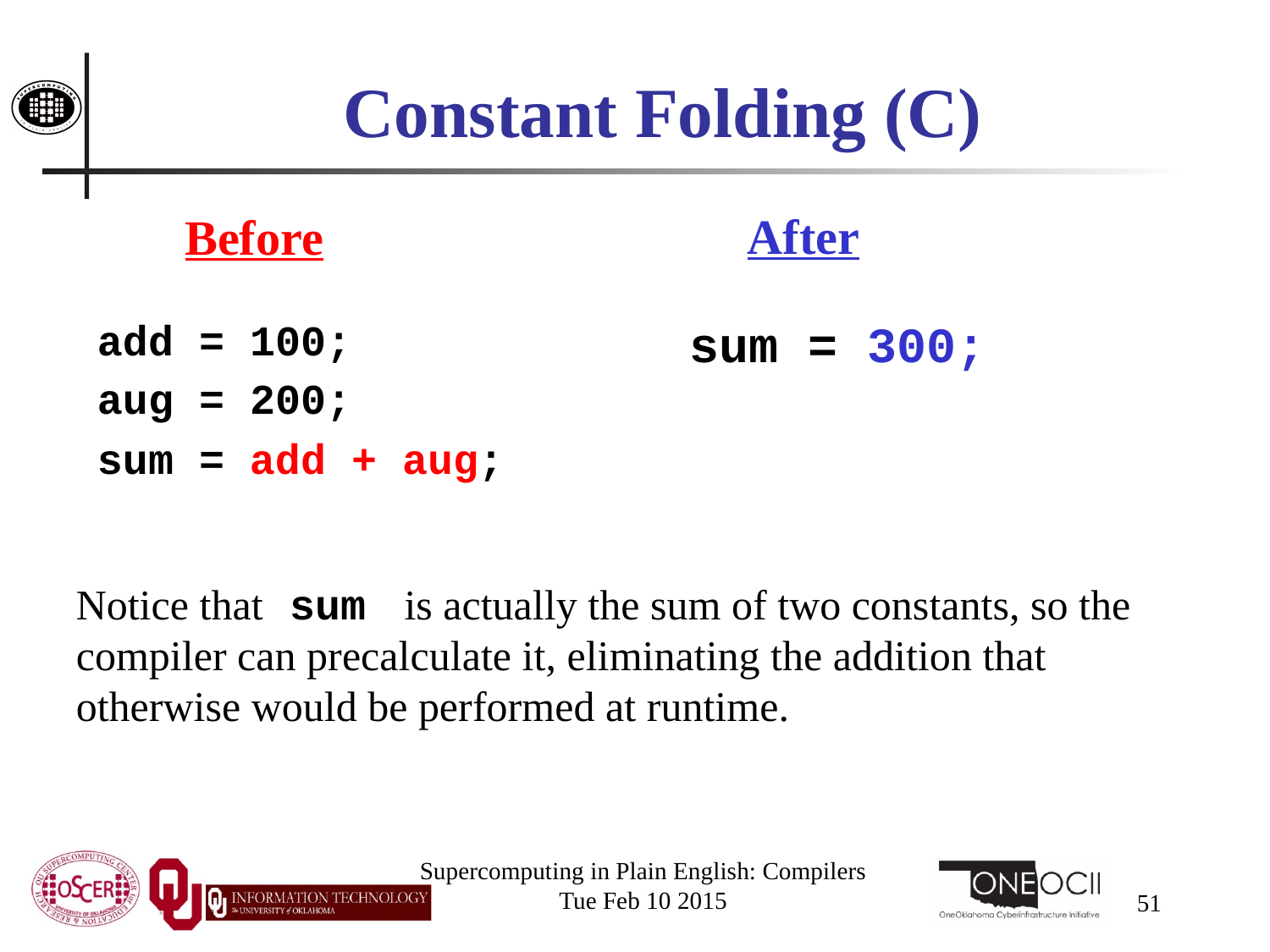

# Constant Folding (C)
After
Before
add = 100;
aug = 200;
sum = add + aug;
sum = 300;
Notice that  sum  is actually the sum of two constants, so the compiler can precalculate it, eliminating the addition that otherwise would be performed at runtime.
Supercomputing in Plain English: Compilers
Tue Feb 10 2015
51